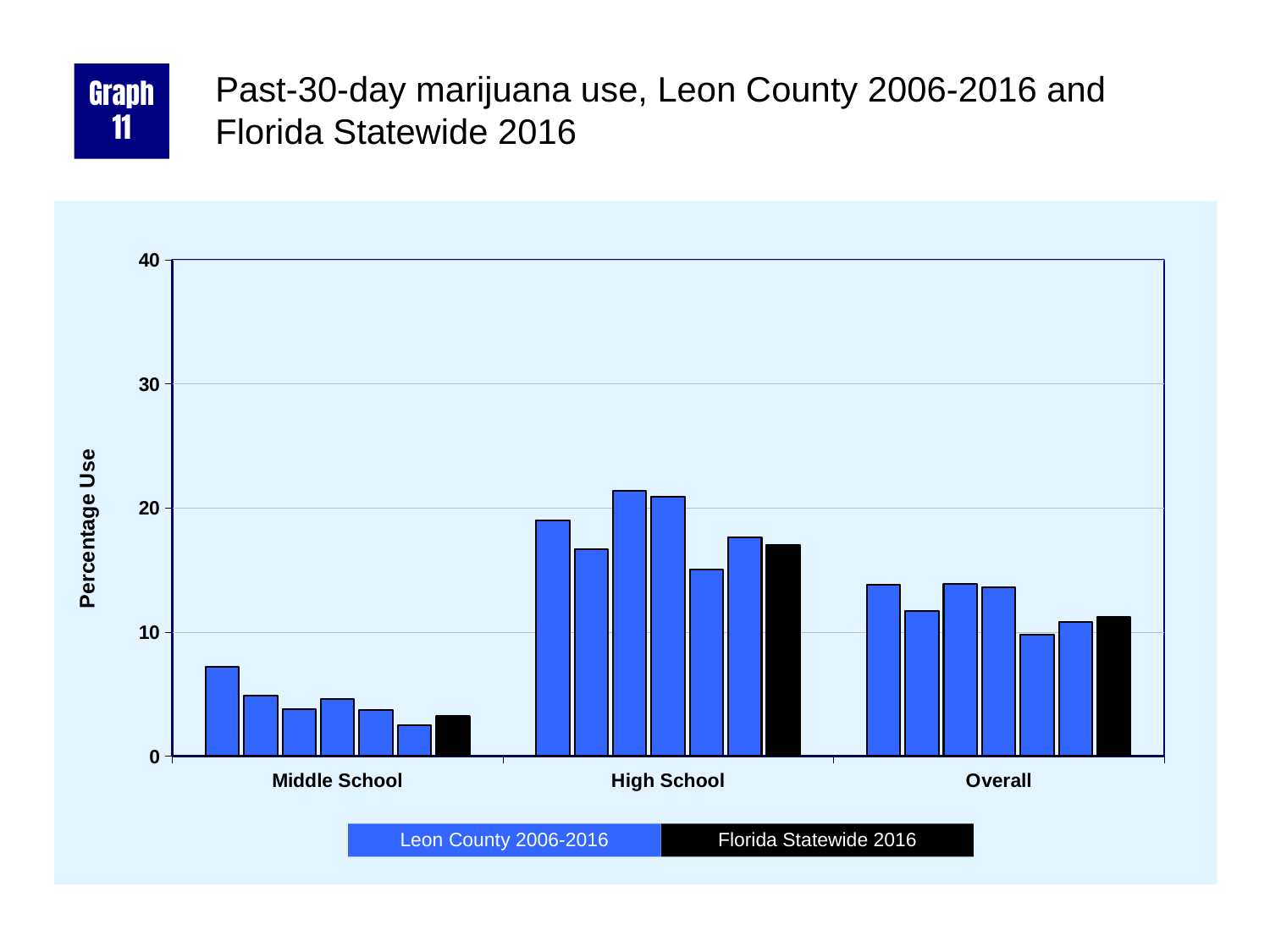

Graph 11
Past-30-day marijuana use, Leon County 2006-2016 and Florida Statewide 2016

### Chart

| Category | County 2006 | County 2008 | County 2010 | County 2012 | County 2014 | County 2016 | Florida 2016 |
|---|---|---|---|---|---|---|---|
| Middle School | 7.2 | 4.9 | 3.8 | 4.6 | 3.7 | 2.5 | 3.2 |
| High School | 19.0 | 16.7 | 21.4 | 20.9 | 15.0 | 17.6 | 17.0 |
| Overall | 13.8 | 11.7 | 13.9 | 13.6 | 9.8 | 10.8 | 11.2 |
Florida Statewide 2016
Leon County 2006-2016